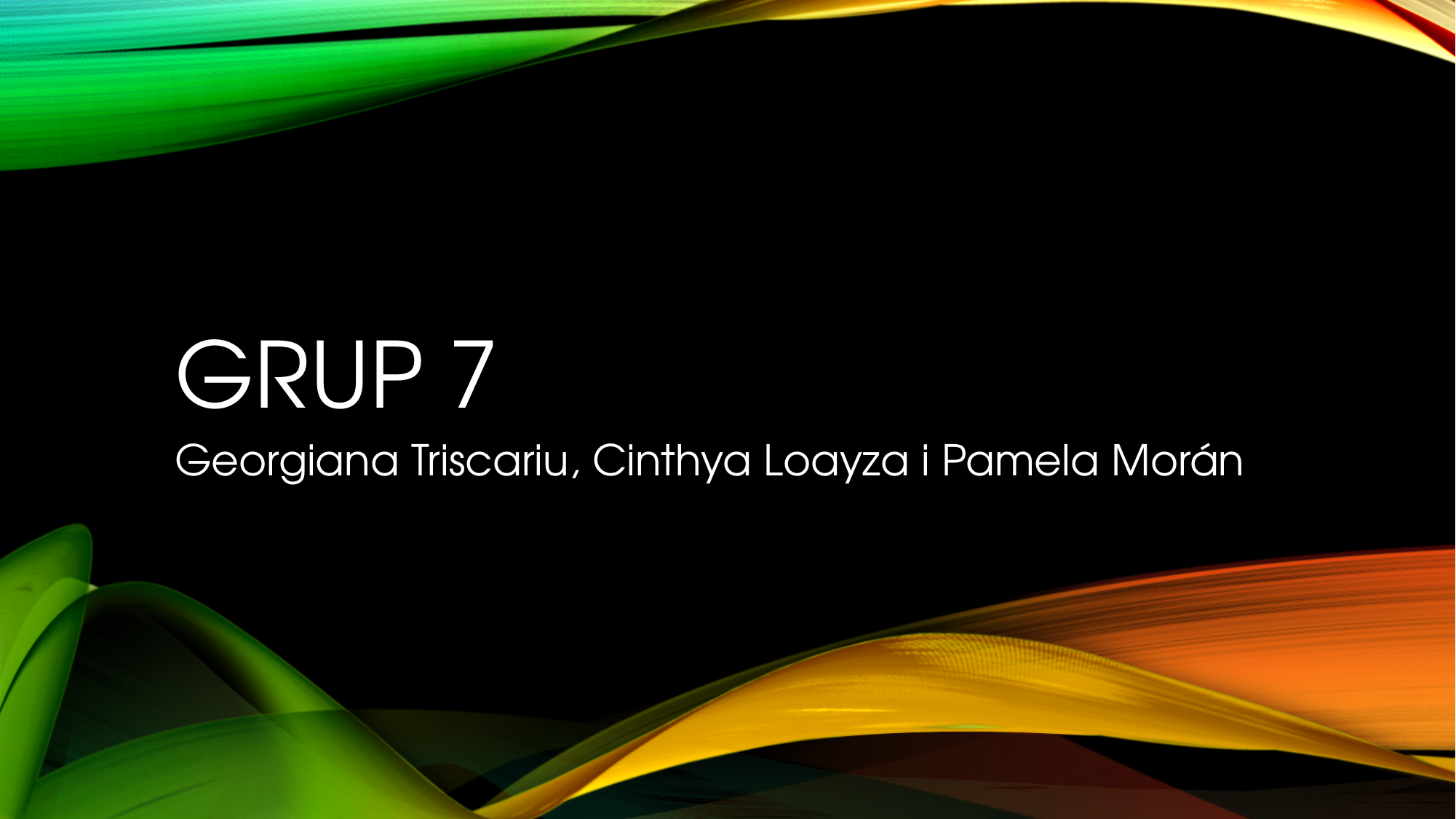

# Grup 7
Georgiana Triscariu, Cinthya Loayza i Pamela Morán